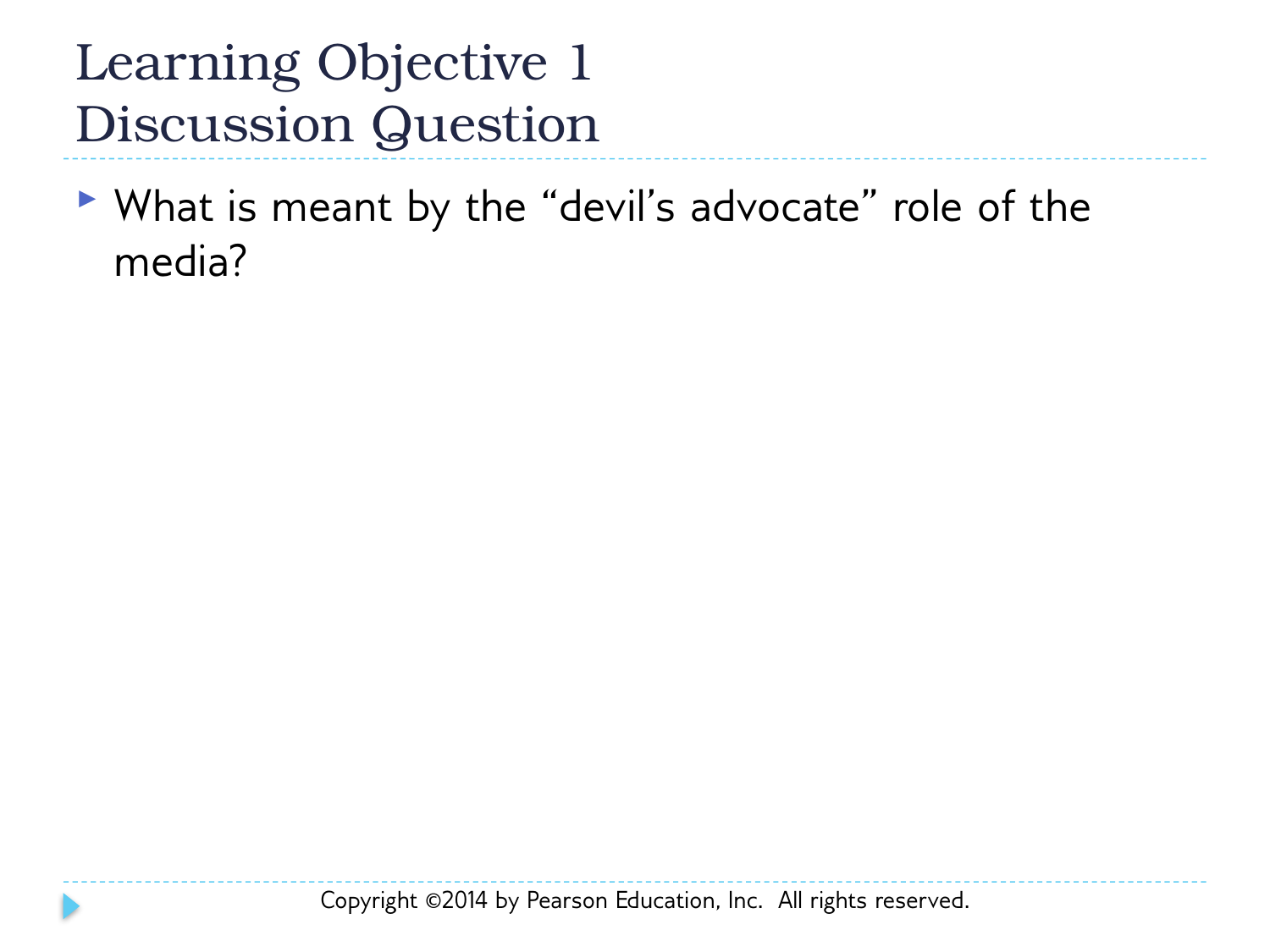

# Learning Objective 1 Discussion Question
What is meant by the “devil’s advocate” role of the media?
Copyright ©2014 by Pearson Education, Inc.  All rights reserved.